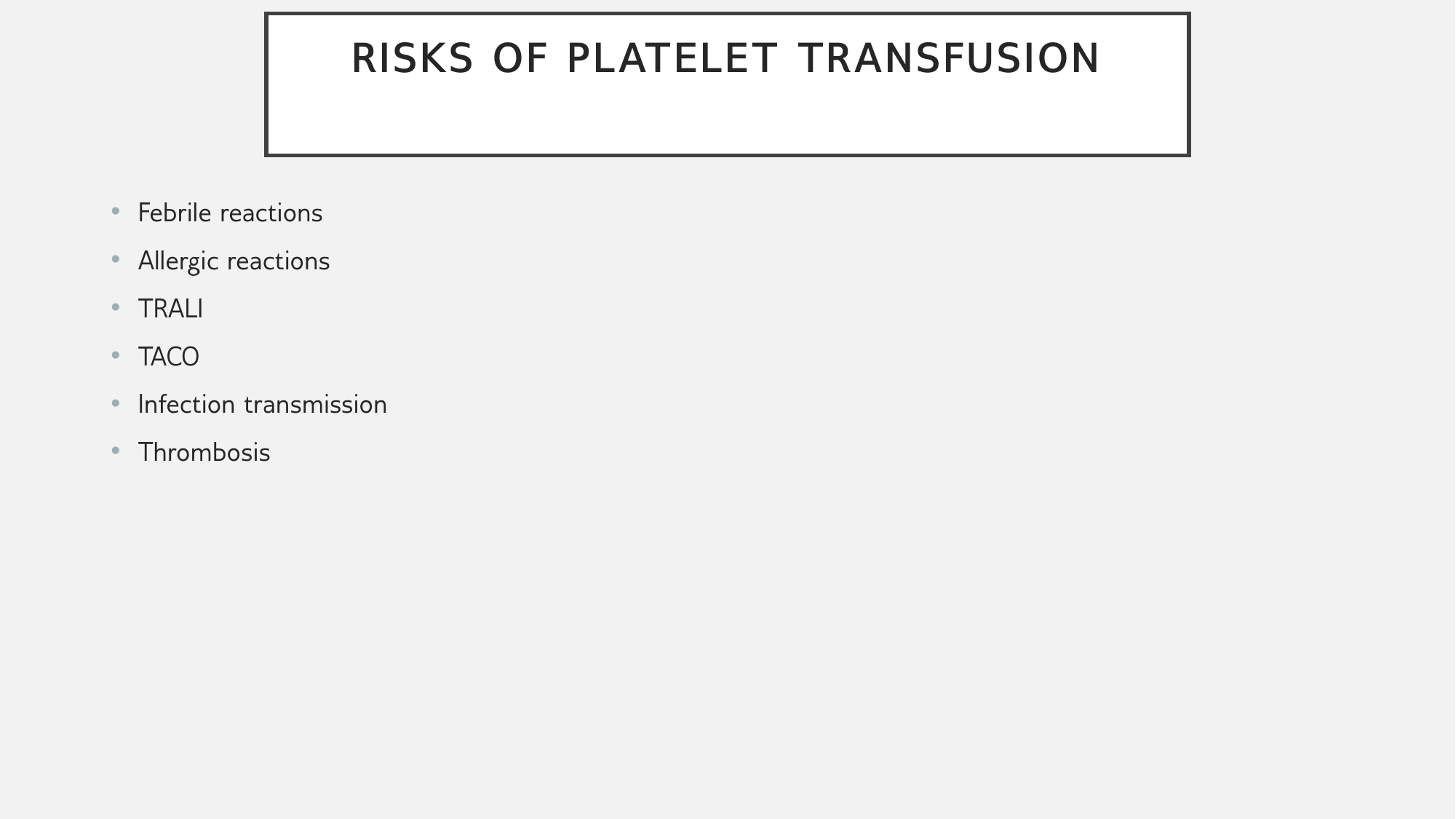

# Risks of Platelet Transfusion
Febrile reactions
Allergic reactions
TRALI
TACO
Infection transmission
Thrombosis